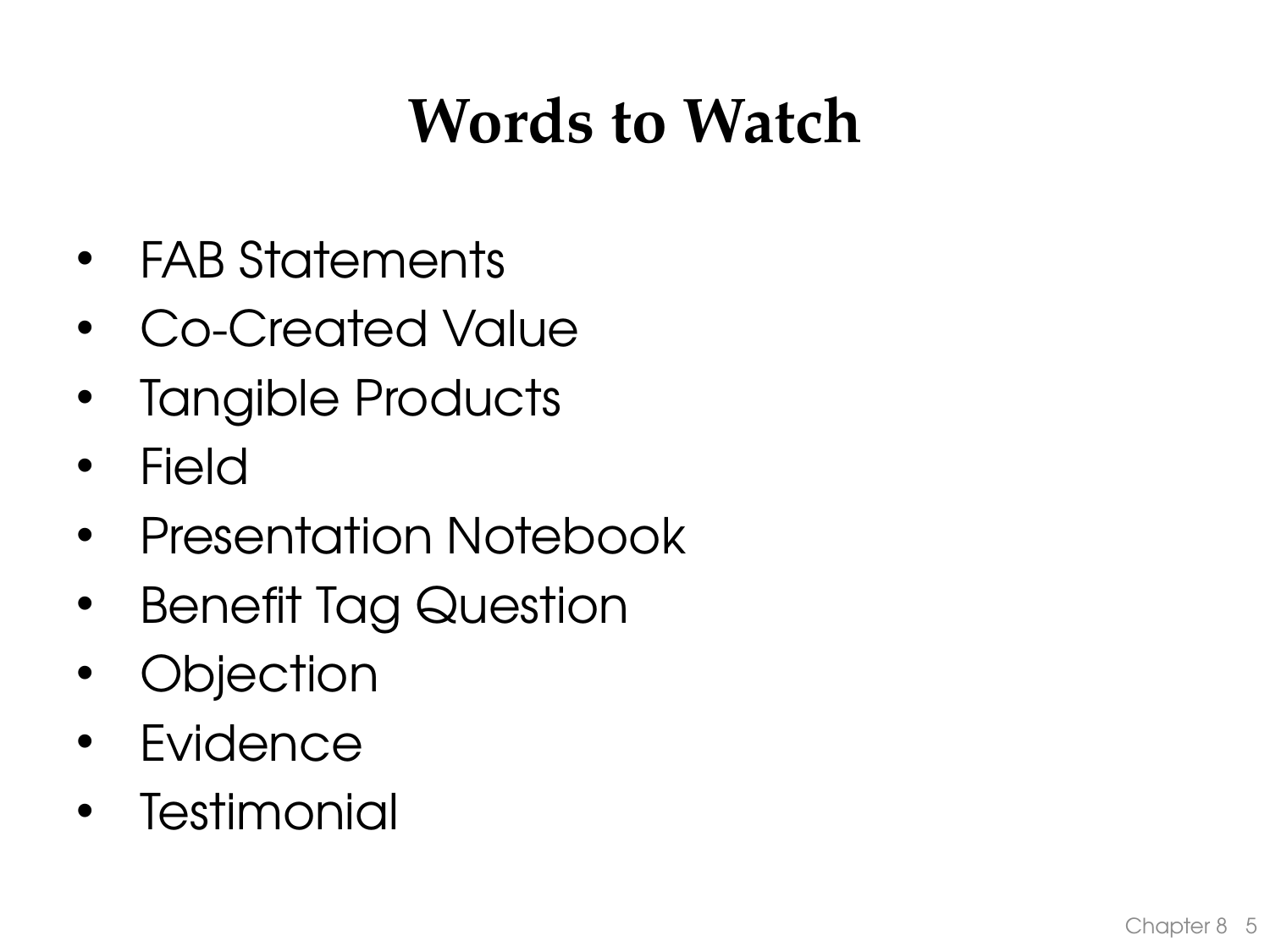

# Words to Watch
FAB Statements
Co-Created Value
Tangible Products
Field
Presentation Notebook
Benefit Tag Question
Objection
Evidence
Testimonial